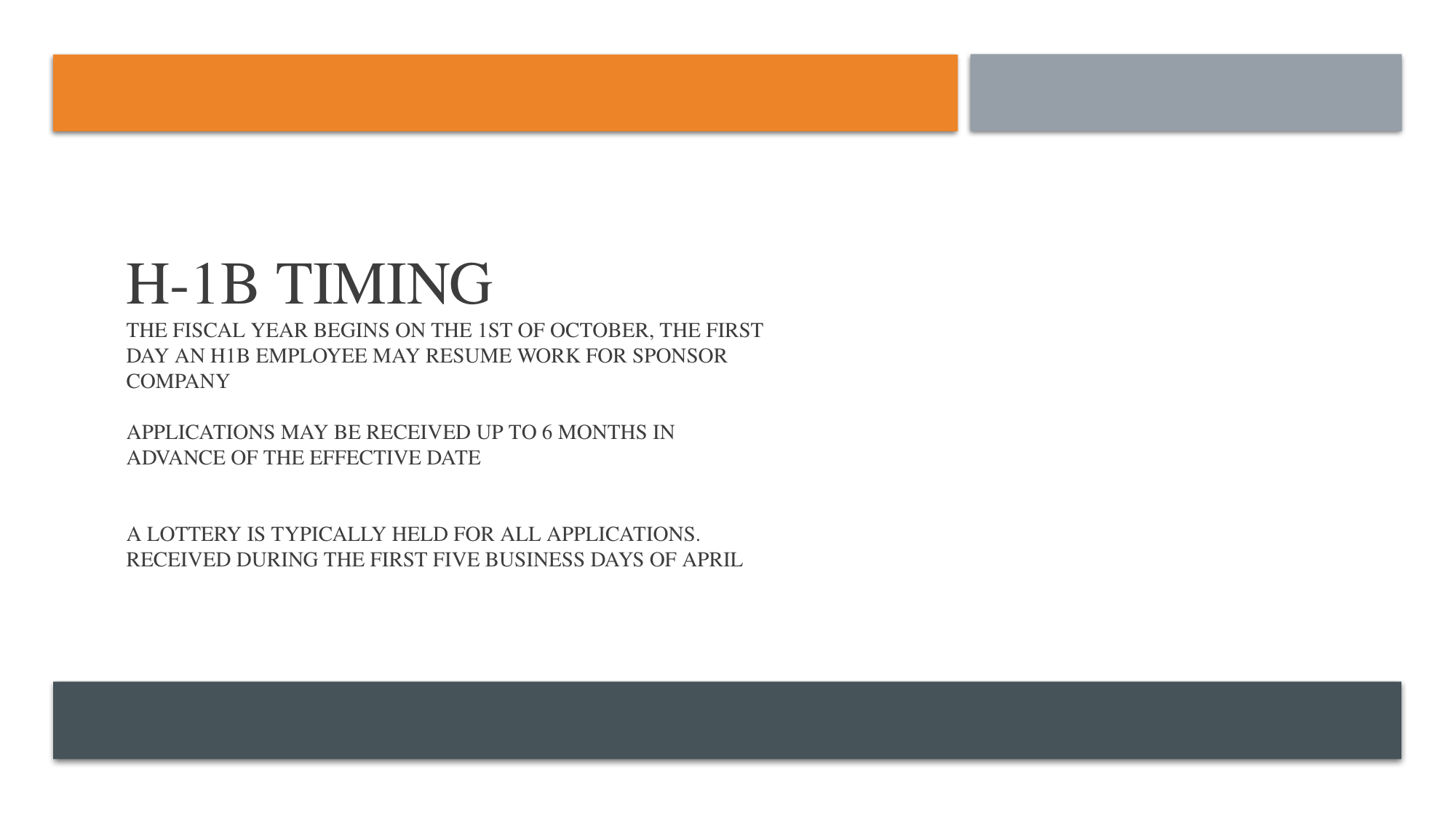

# H-1B TIMING The fiscal year begins on the 1st of October, The first day an h1b employee may resume work for sponsor company Applications may be received up to 6 months in advance of the effective date A lottery is typically held for all applications. received during the first five business days of April